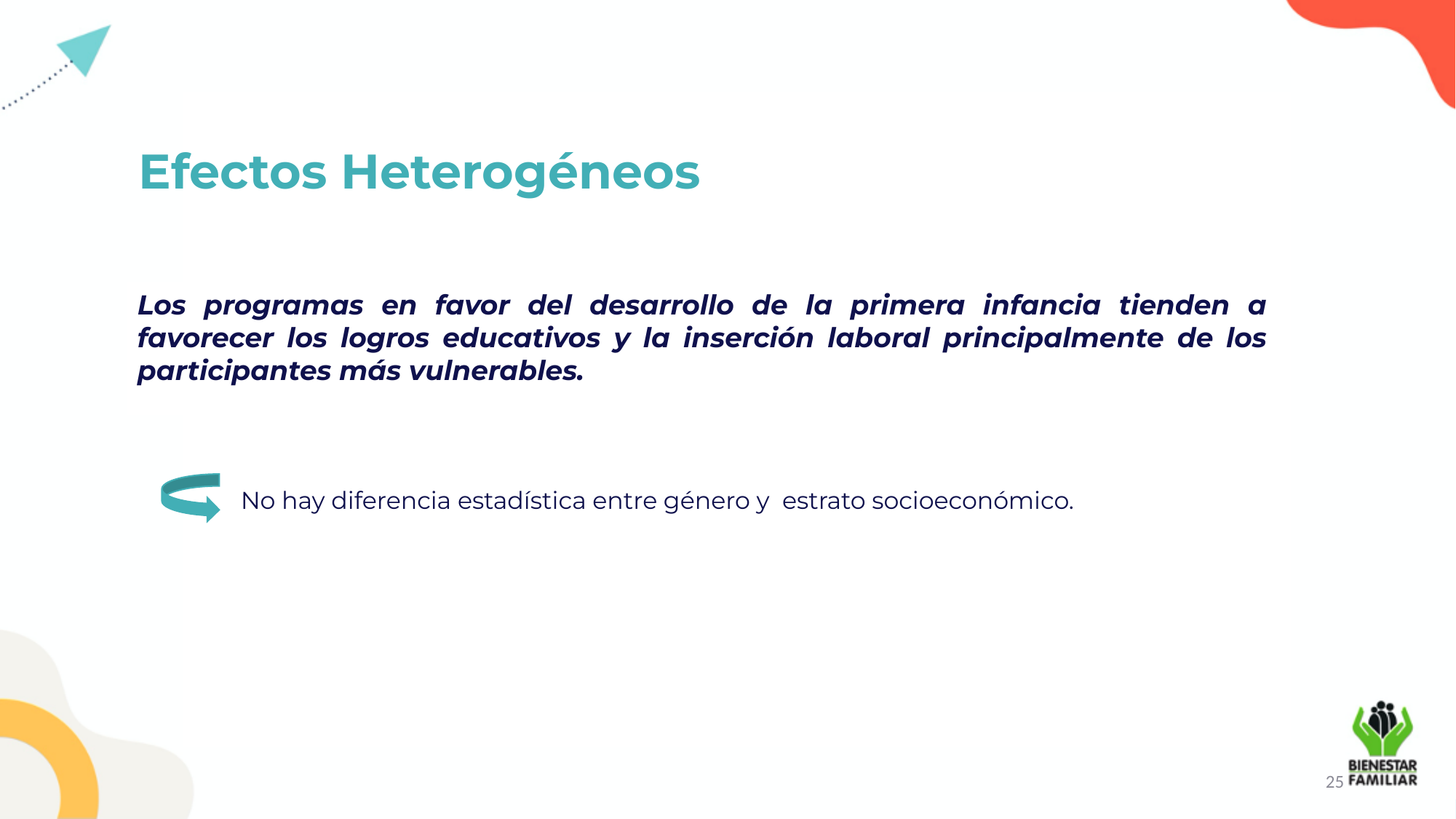

Efectos Heterogéneos
Los programas en favor del desarrollo de la primera infancia tienden a favorecer los logros educativos y la inserción laboral principalmente de los participantes más vulnerables.

No hay diferencia estadística entre género y  estrato socioeconómico.
25